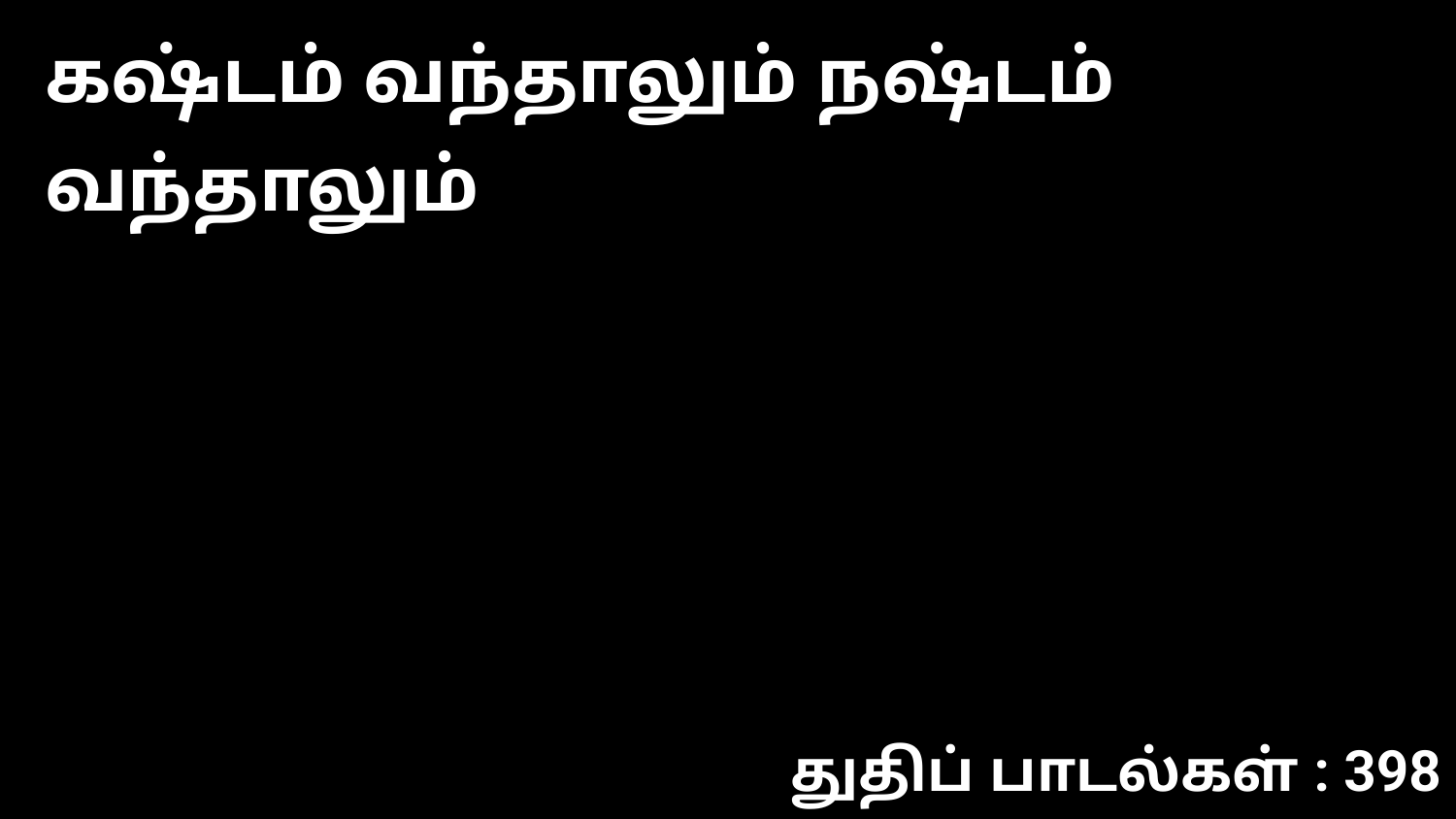

கஷ்டம் வந்தாலும் நஷ்டம் வந்தாலும்
துதிப் பாடல்கள் : 398